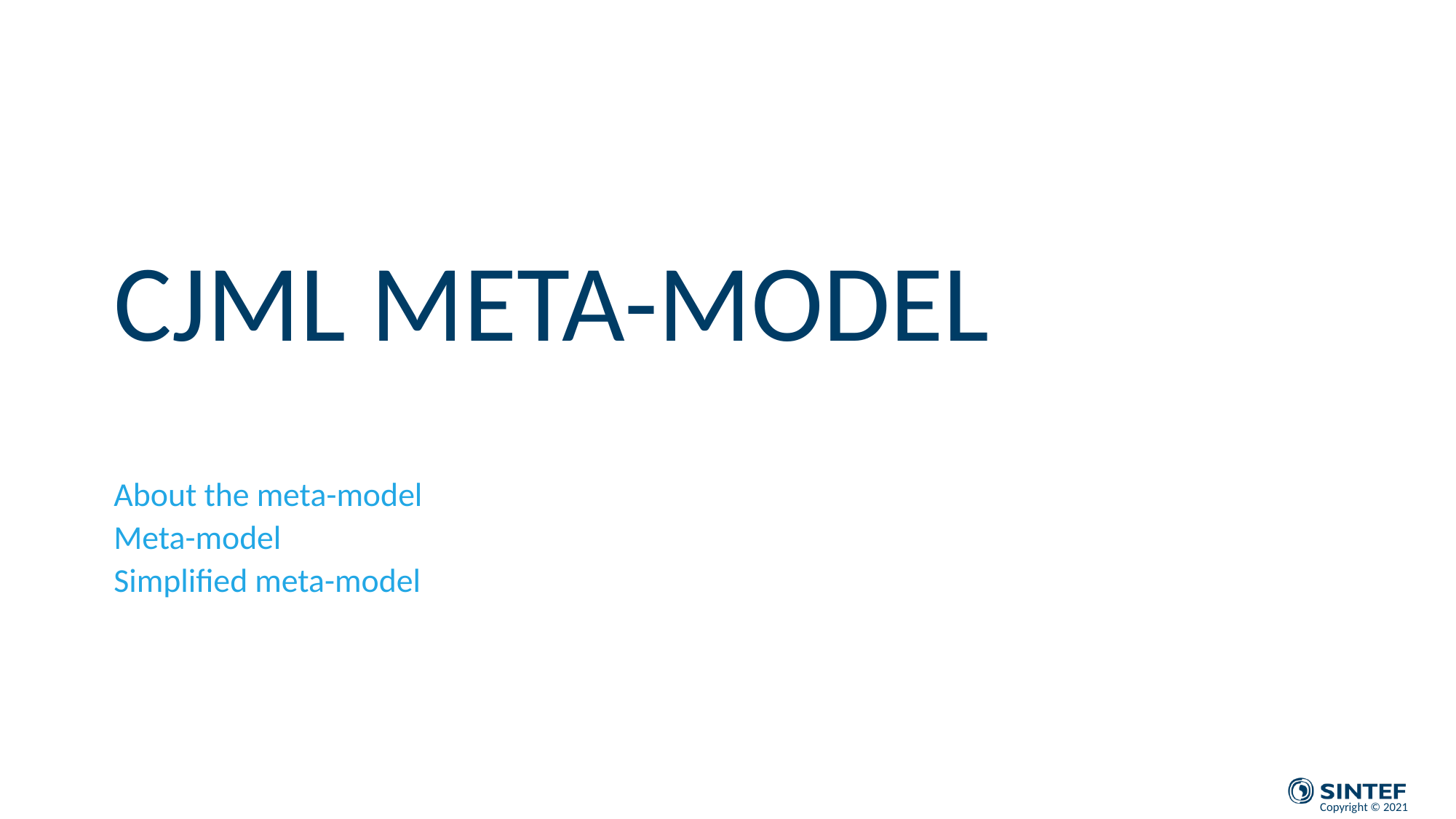

# CJML Meta-model
About the meta-model
Meta-model
Simplified meta-model